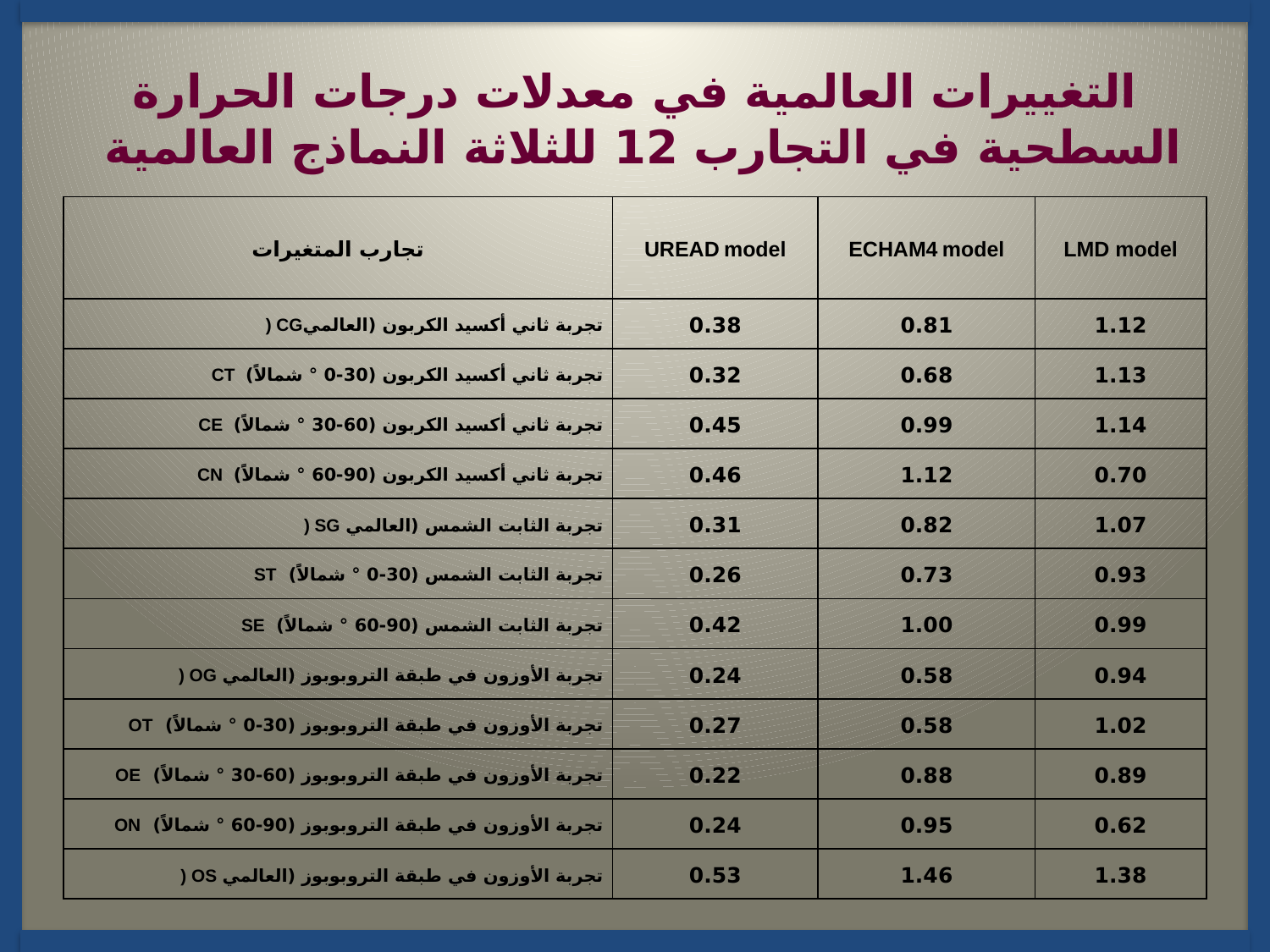

# التغييرات العالمية في معدلات درجات الحرارة السطحية في التجارب 12 للثلاثة النماذج العالمية
| تجارب المتغيرات | UREAD model | ECHAM4 model | LMD model |
| --- | --- | --- | --- |
| تجربة ثاني أكسيد الكربون (العالميCG ( | 0.38 | 0.81 | 1.12 |
| تجربة ثاني أكسيد الكربون (30-0 ° شمالاً) CT | 0.32 | 0.68 | 1.13 |
| تجربة ثاني أكسيد الكربون (60-30 ° شمالاً) CE | 0.45 | 0.99 | 1.14 |
| تجربة ثاني أكسيد الكربون (90-60 ° شمالاً) CN | 0.46 | 1.12 | 0.70 |
| تجربة الثابت الشمس (العالمي SG ( | 0.31 | 0.82 | 1.07 |
| تجربة الثابت الشمس (30-0 ° شمالاً) ST | 0.26 | 0.73 | 0.93 |
| تجربة الثابت الشمس (90-60 ° شمالاً) SE | 0.42 | 1.00 | 0.99 |
| تجربة الأوزون في طبقة التروبوبوز (العالمي OG ( | 0.24 | 0.58 | 0.94 |
| تجربة الأوزون في طبقة التروبوبوز (30-0 ° شمالاً) OT | 0.27 | 0.58 | 1.02 |
| تجربة الأوزون في طبقة التروبوبوز (60-30 ° شمالاً) OE | 0.22 | 0.88 | 0.89 |
| تجربة الأوزون في طبقة التروبوبوز (90-60 ° شمالاً) ON | 0.24 | 0.95 | 0.62 |
| تجربة الأوزون في طبقة التروبوبوز (العالمي OS ( | 0.53 | 1.46 | 1.38 |